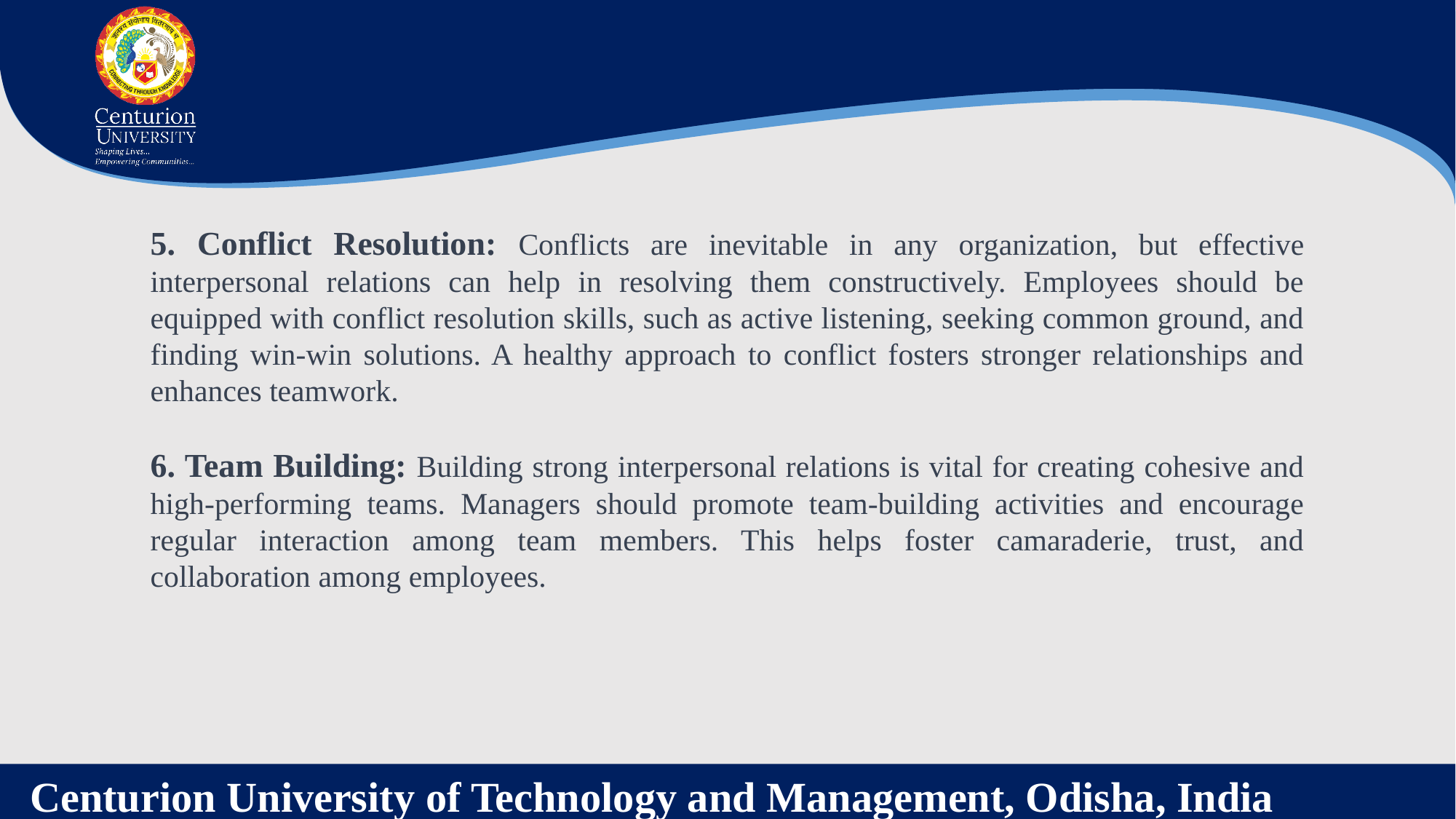

5. Conflict Resolution: Conflicts are inevitable in any organization, but effective interpersonal relations can help in resolving them constructively. Employees should be equipped with conflict resolution skills, such as active listening, seeking common ground, and finding win-win solutions. A healthy approach to conflict fosters stronger relationships and enhances teamwork.

6. Team Building: Building strong interpersonal relations is vital for creating cohesive and high-performing teams. Managers should promote team-building activities and encourage regular interaction among team members. This helps foster camaraderie, trust, and collaboration among employees.